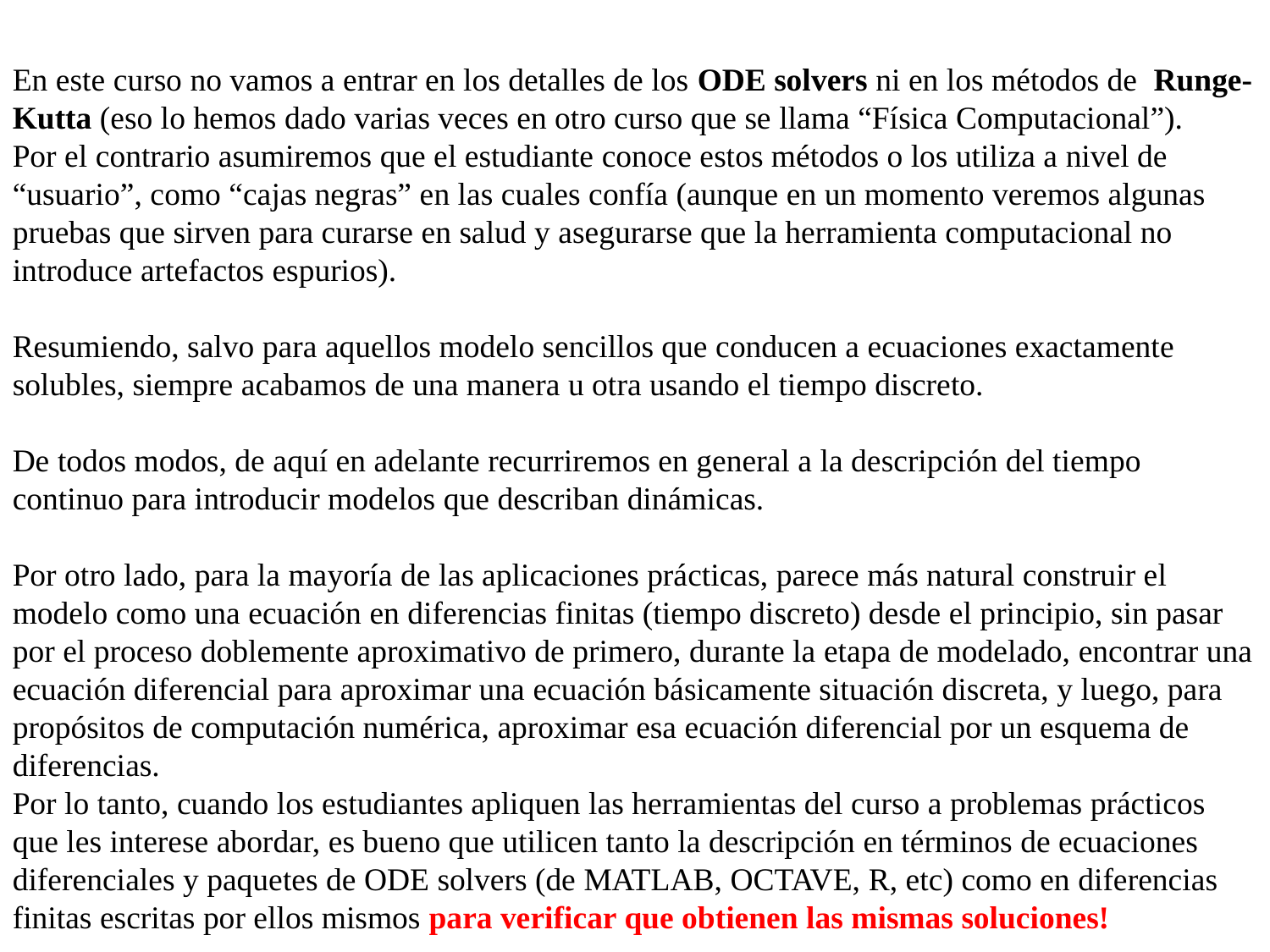

En este curso no vamos a entrar en los detalles de los ODE solvers ni en los métodos de  Runge-Kutta (eso lo hemos dado varias veces en otro curso que se llama “Física Computacional”).
Por el contrario asumiremos que el estudiante conoce estos métodos o los utiliza a nivel de “usuario”, como “cajas negras” en las cuales confía (aunque en un momento veremos algunas pruebas que sirven para curarse en salud y asegurarse que la herramienta computacional no introduce artefactos espurios).

Resumiendo, salvo para aquellos modelo sencillos que conducen a ecuaciones exactamente solubles, siempre acabamos de una manera u otra usando el tiempo discreto.

De todos modos, de aquí en adelante recurriremos en general a la descripción del tiempo continuo para introducir modelos que describan dinámicas.

Por otro lado, para la mayoría de las aplicaciones prácticas, parece más natural construir el modelo como una ecuación en diferencias finitas (tiempo discreto) desde el principio, sin pasar por el proceso doblemente aproximativo de primero, durante la etapa de modelado, encontrar una ecuación diferencial para aproximar una ecuación básicamente situación discreta, y luego, para propósitos de computación numérica, aproximar esa ecuación diferencial por un esquema de diferencias.
Por lo tanto, cuando los estudiantes apliquen las herramientas del curso a problemas prácticos que les interese abordar, es bueno que utilicen tanto la descripción en términos de ecuaciones diferenciales y paquetes de ODE solvers (de MATLAB, OCTAVE, R, etc) como en diferencias finitas escritas por ellos mismos para verificar que obtienen las mismas soluciones!